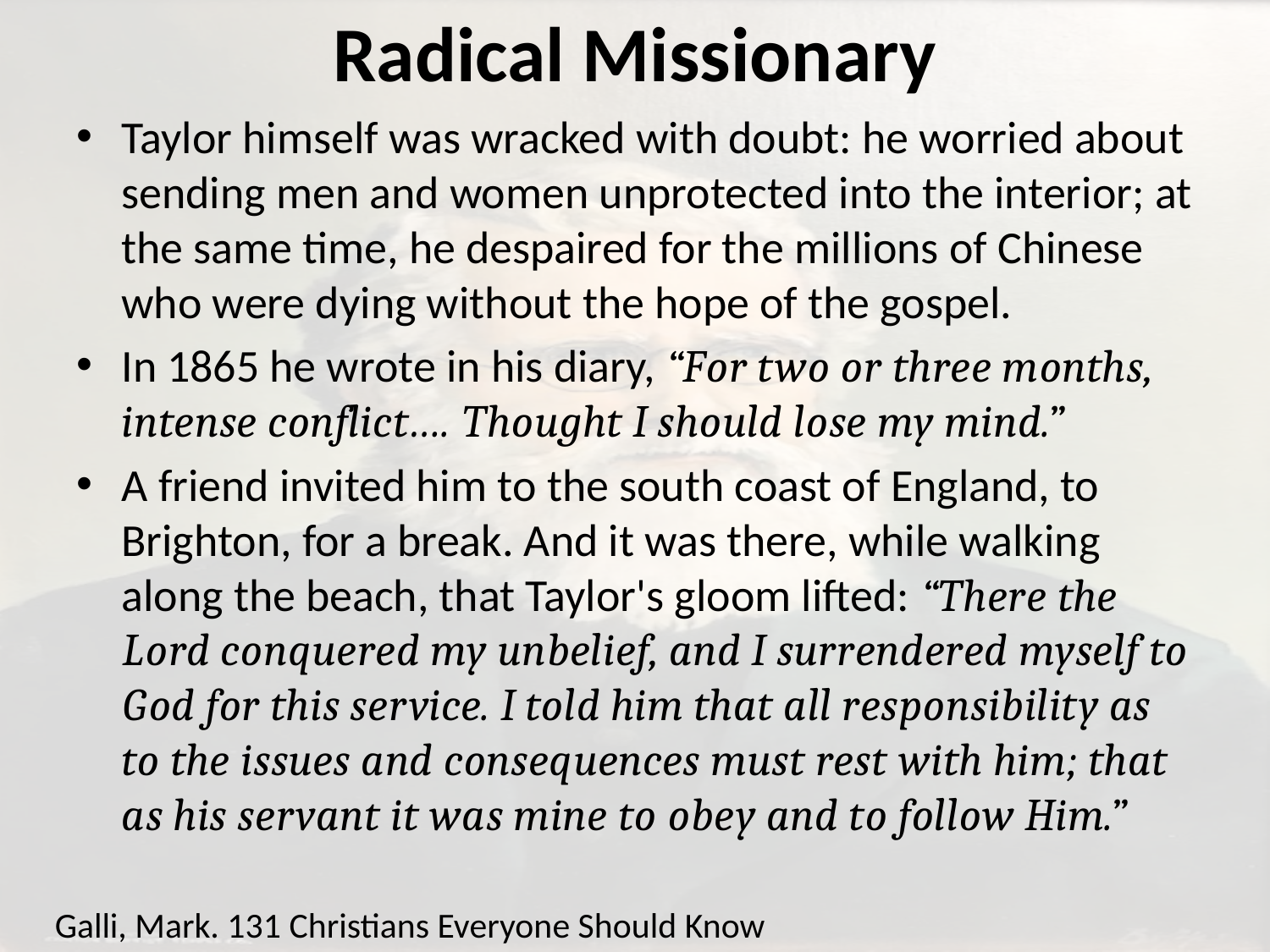

# Radical Missionary
Taylor himself was wracked with doubt: he worried about sending men and women unprotected into the interior; at the same time, he despaired for the millions of Chinese who were dying without the hope of the gospel.
In 1865 he wrote in his diary, “For two or three months, intense conflict…. Thought I should lose my mind.”
A friend invited him to the south coast of England, to Brighton, for a break. And it was there, while walking along the beach, that Taylor's gloom lifted: “There the Lord conquered my unbelief, and I surrendered myself to God for this service. I told him that all responsibility as to the issues and consequences must rest with him; that as his servant it was mine to obey and to follow Him.”

Galli, Mark. 131 Christians Everyone Should Know